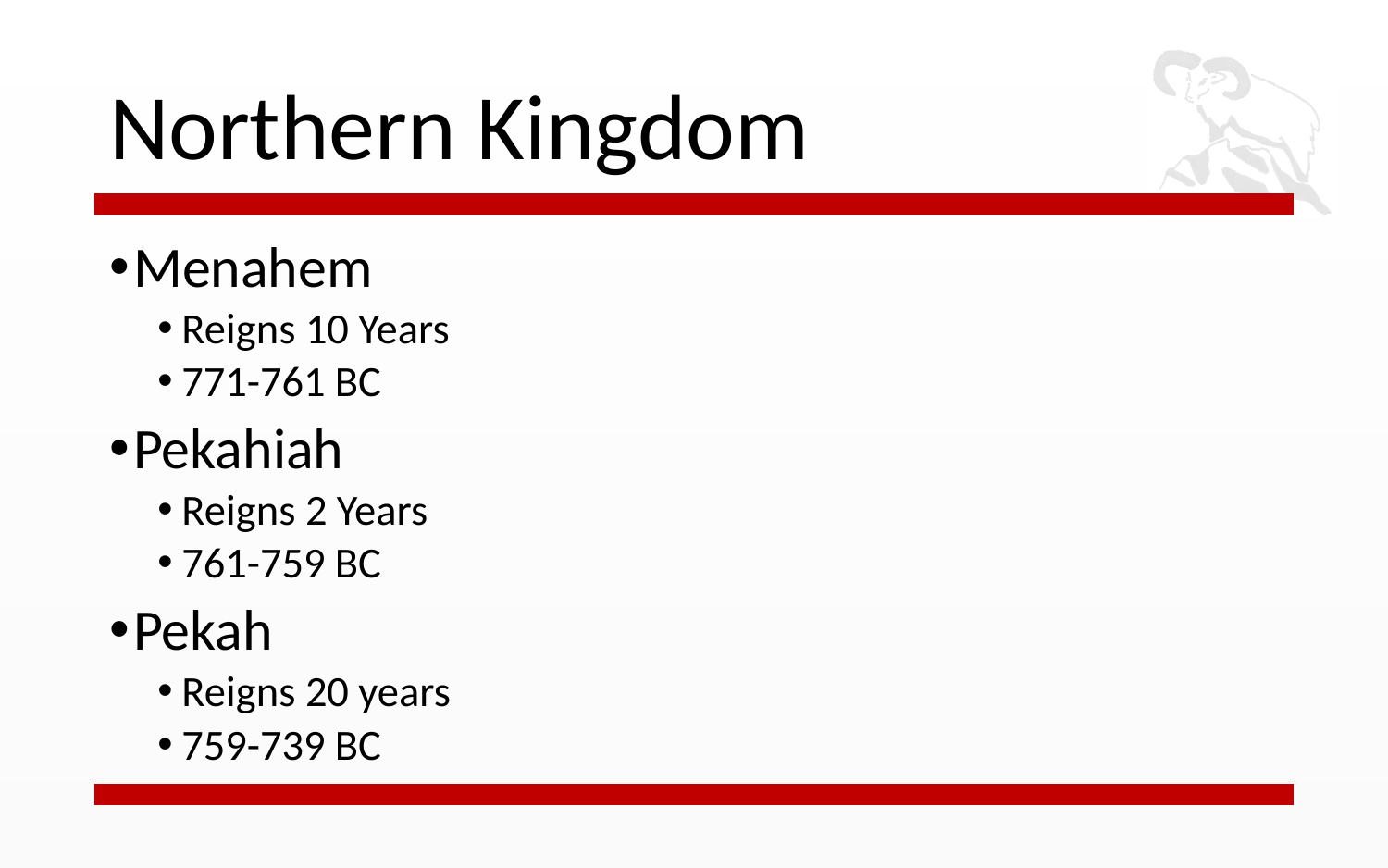

# Northern Kingdom
Menahem
Reigns 10 Years
771-761 BC
Pekahiah
Reigns 2 Years
761-759 BC
Pekah
Reigns 20 years
759-739 BC